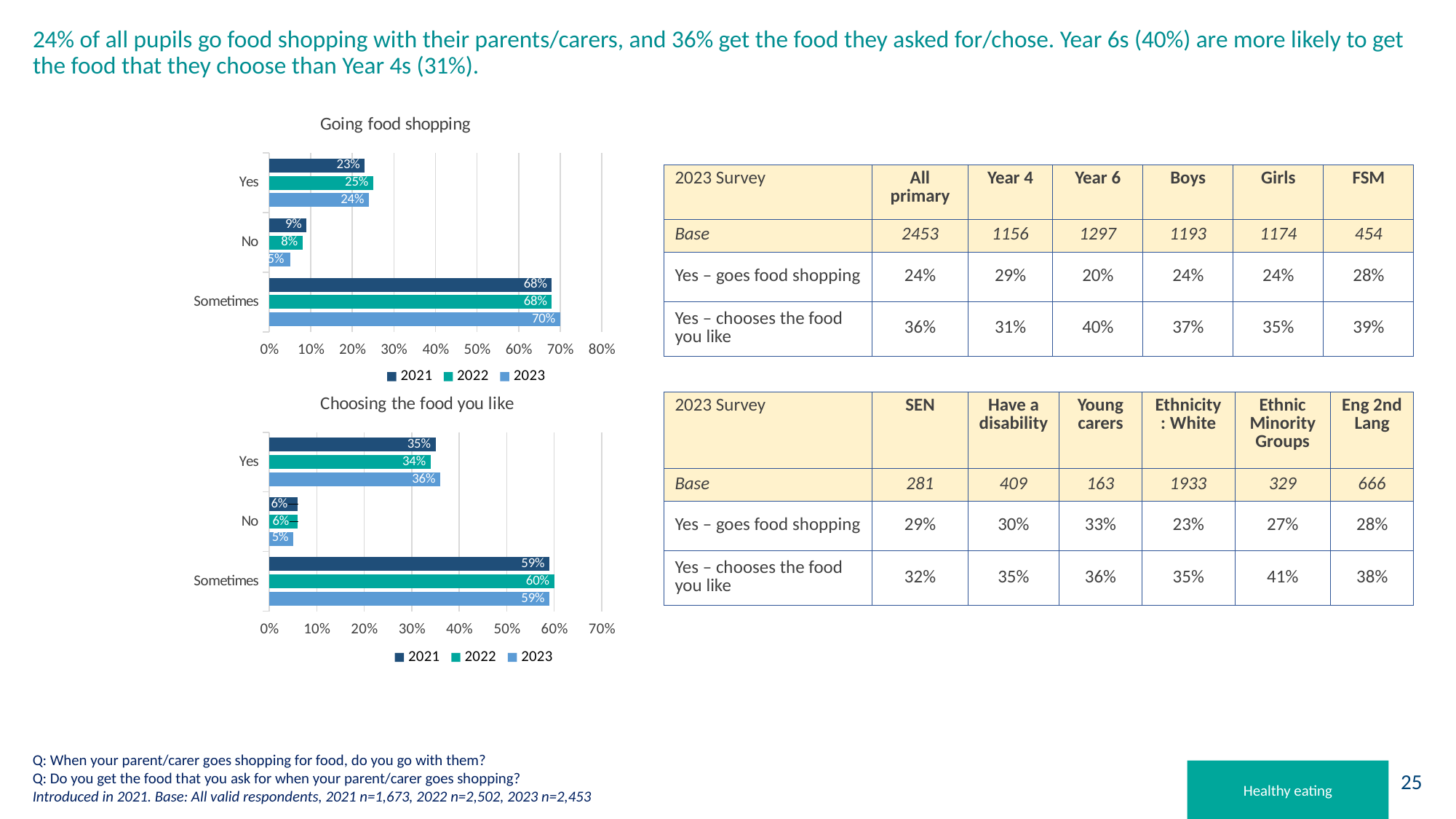

# 24% of all pupils go food shopping with their parents/carers, and 36% get the food they asked for/chose. Year 6s (40%) are more likely to get the food that they choose than Year 4s (31%).

### Chart: Going food shopping

| Category | 2023 | 2022 | 2021 |
|---|---|---|---|
| Sometimes | 0.7 | 0.68 | 0.68 |
| No | 0.05 | 0.08 | 0.09 |
| Yes | 0.24 | 0.25 | 0.23 |
| 2023 Survey | All primary | Year 4 | Year 6 | Boys | Girls | FSM |
| --- | --- | --- | --- | --- | --- | --- |
| Base | 2453 | 1156 | 1297 | 1193 | 1174 | 454 |
| Yes – goes food shopping | 24% | 29% | 20% | 24% | 24% | 28% |
| Yes – chooses the food you like | 36% | 31% | 40% | 37% | 35% | 39% |

### Chart: Choosing the food you like

| Category | 2023 | 2022 | 2021 |
|---|---|---|---|
| Sometimes | 0.59 | 0.6 | 0.59 |
| No | 0.05 | 0.06 | 0.06 |
| Yes | 0.36 | 0.34 | 0.35 |
| 2023 Survey | SEN | Have a disability | Young carers | Ethnicity: White | Ethnic Minority Groups | Eng 2nd Lang |
| --- | --- | --- | --- | --- | --- | --- |
| Base | 281 | 409 | 163 | 1933 | 329 | 666 |
| Yes – goes food shopping | 29% | 30% | 33% | 23% | 27% | 28% |
| Yes – chooses the food you like | 32% | 35% | 36% | 35% | 41% | 38% |
Q: When your parent/carer goes shopping for food, do you go with them?
Q: Do you get the food that you ask for when your parent/carer goes shopping?
Introduced in 2021. Base: All valid respondents, 2021 n=1,673, 2022 n=2,502, 2023 n=2,453
Healthy eating